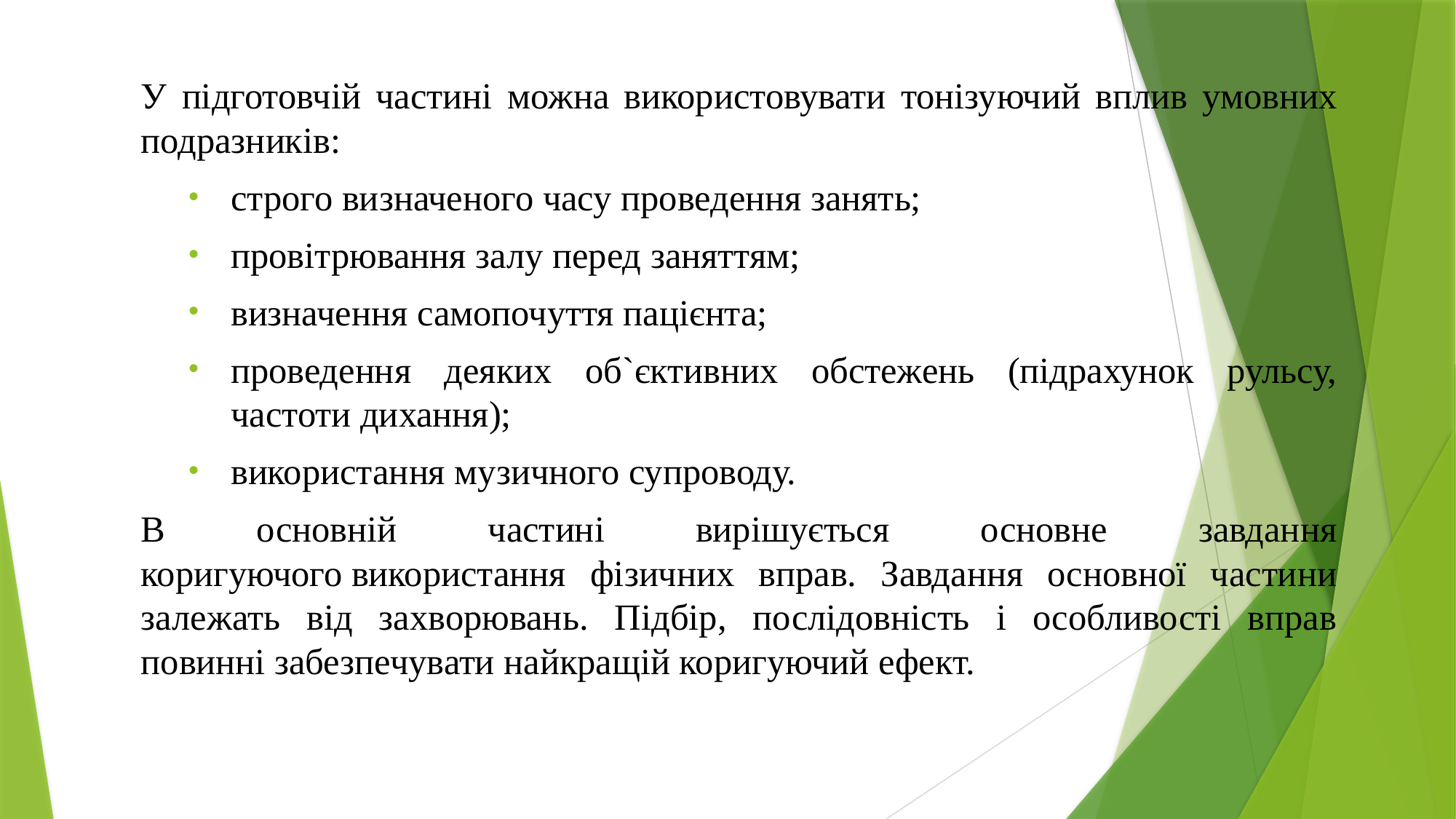

У підготовчій частині можна використовувати тонізуючий вплив умовних подразників:
строго визначеного часу проведення занять;
провітрювання залу перед заняттям;
визначення самопочуття пацієнта;
проведення деяких об`єктивних обстежень (підрахунок рульсу, частоти дихання);
використання музичного супроводу.
			В основній частині вирішується основне завдання коригуючого використання фізичних вправ. Завдання основної частини залежать від захворювань. Підбір, послідовність і особливості вправ повинні забезпечувати найкращій коригуючий ефект.